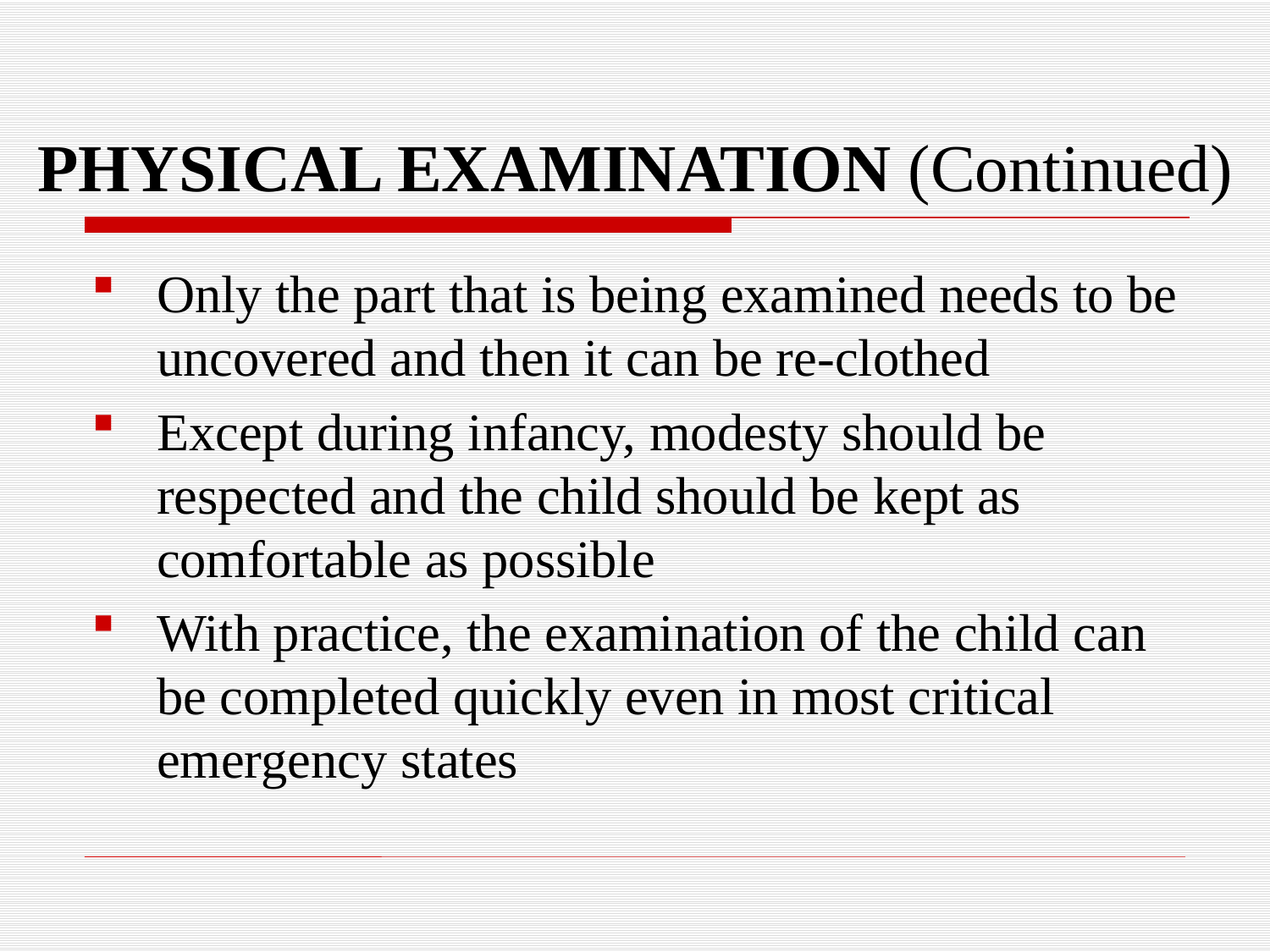

PHYSICAL EXAMINATION (Continued)
Only the part that is being examined needs to be uncovered and then it can be re-clothed
Except during infancy, modesty should be respected and the child should be kept as comfortable as possible
With practice, the examination of the child can be completed quickly even in most critical emergency states